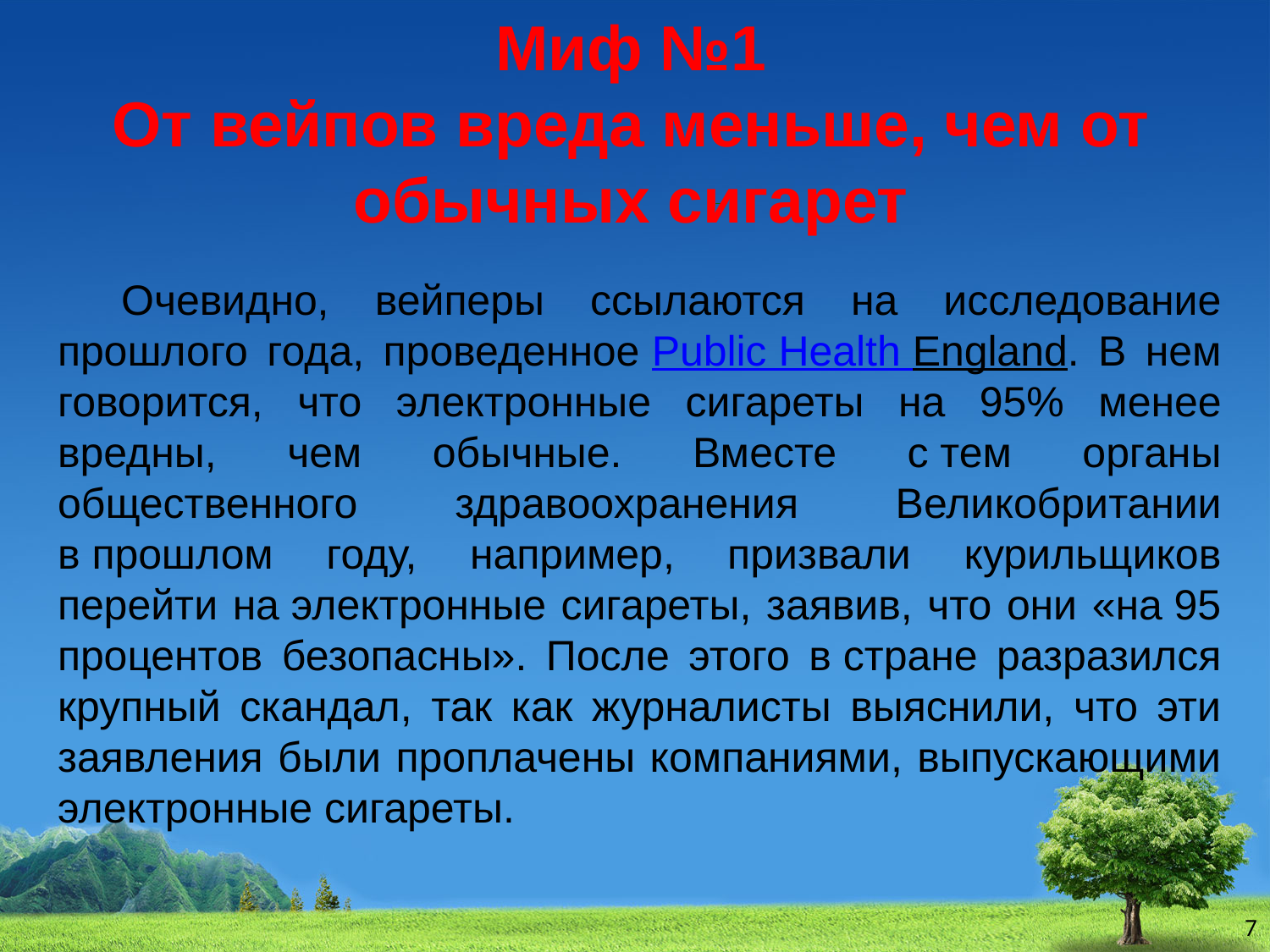

# Миф №1 От вейпов вреда меньше, чем от обычных сигарет
Очевидно, вейперы ссылаются на исследование прошлого года, проведенное Public Health England. В нем говорится, что электронные сигареты на 95% менее вредны, чем обычные. Вместе с тем органы общественного здравоохранения Великобритании в прошлом году, например, призвали курильщиков перейти на электронные сигареты, заявив, что они «на 95 процентов безопасны». После этого в стране разразился крупный скандал, так как журналисты выяснили, что эти заявления были проплачены компаниями, выпускающими электронные сигареты.

7